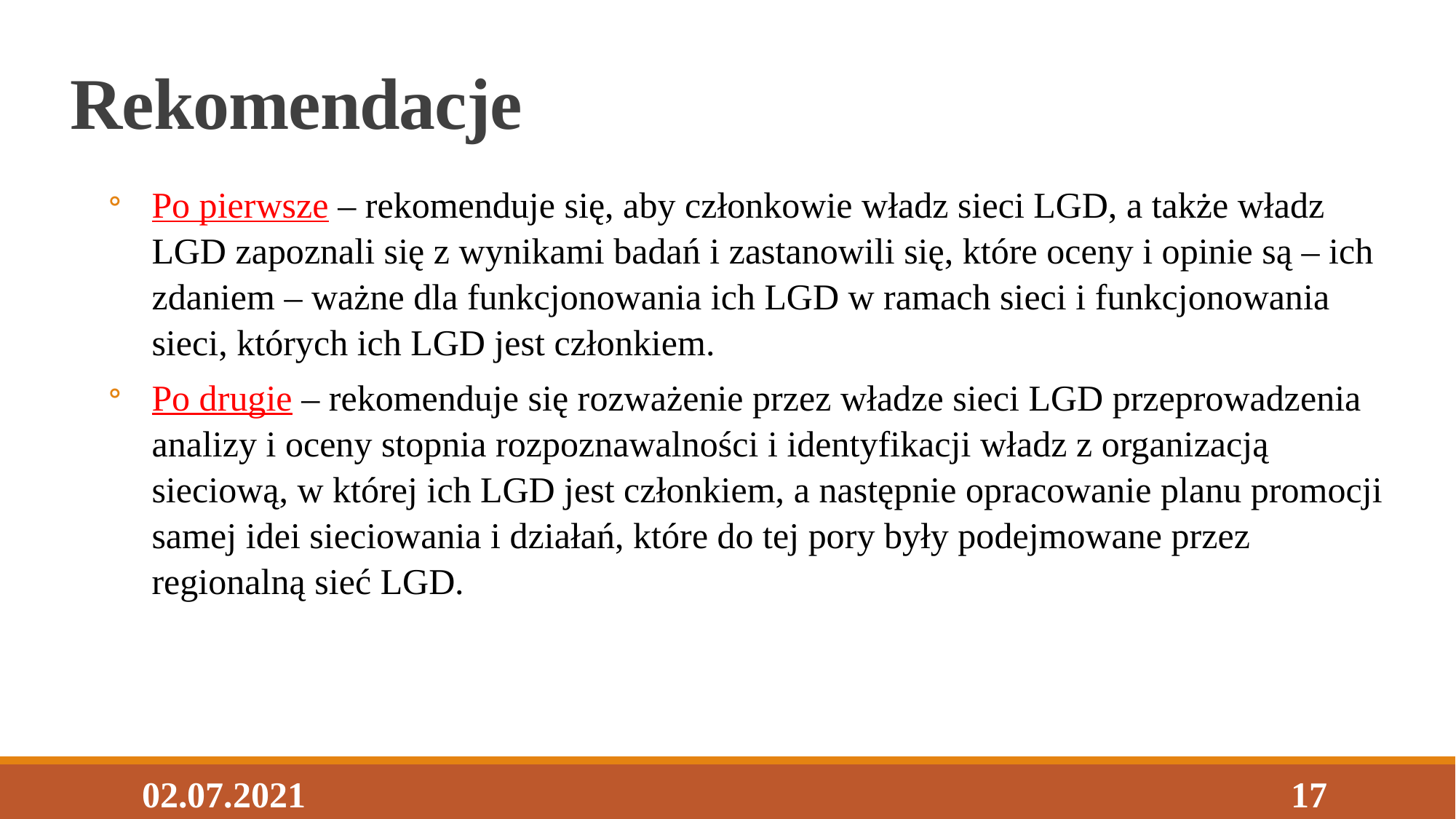

# Rekomendacje
Po pierwsze – rekomenduje się, aby członkowie władz sieci LGD, a także władz LGD zapoznali się z wynikami badań i zastanowili się, które oceny i opinie są – ich zdaniem – ważne dla funkcjonowania ich LGD w ramach sieci i funkcjonowania sieci, których ich LGD jest członkiem.
Po drugie – rekomenduje się rozważenie przez władze sieci LGD przeprowadzenia analizy i oceny stopnia rozpoznawalności i identyfikacji władz z organizacją sieciową, w której ich LGD jest członkiem, a następnie opracowanie planu promocji samej idei sieciowania i działań, które do tej pory były podejmowane przez regionalną sieć LGD.
02.07.2021
17